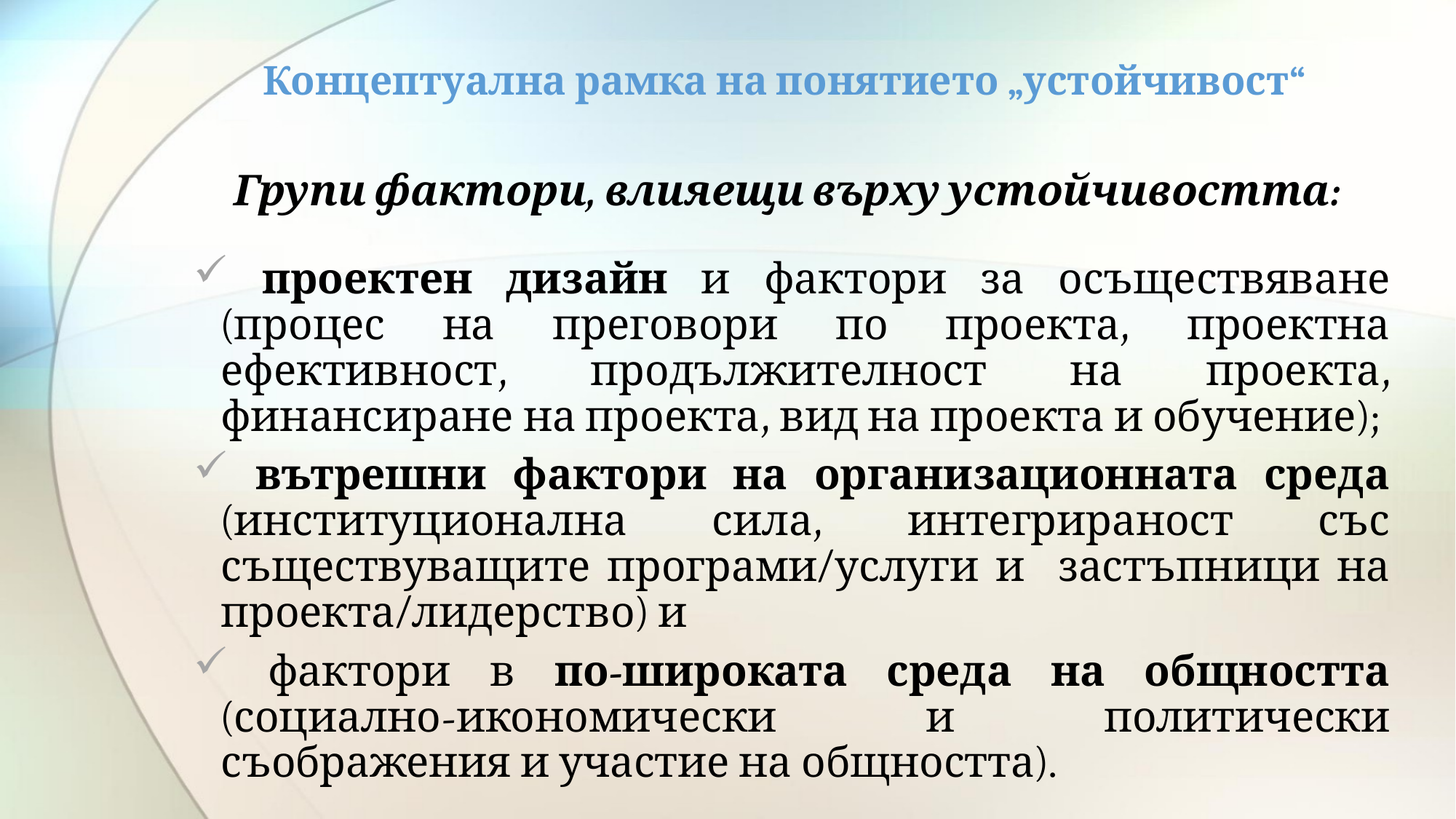

# Концептуална рамка на понятието „устойчивост“
Групи фактори, влияещи върху устойчивостта:

 проектен дизайн и фактори за осъществяване (процес на преговори по проекта, проектна ефективност, продължителност на проекта, финансиране на проекта, вид на проекта и обучение);
 вътрешни фактори на организационната среда (институционална сила, интегрираност със съществуващите програми/услуги и  застъпници на проекта/лидерство) и
 фактори в по-широката среда на общността (социално-икономически и политически съображения и участие на общността).